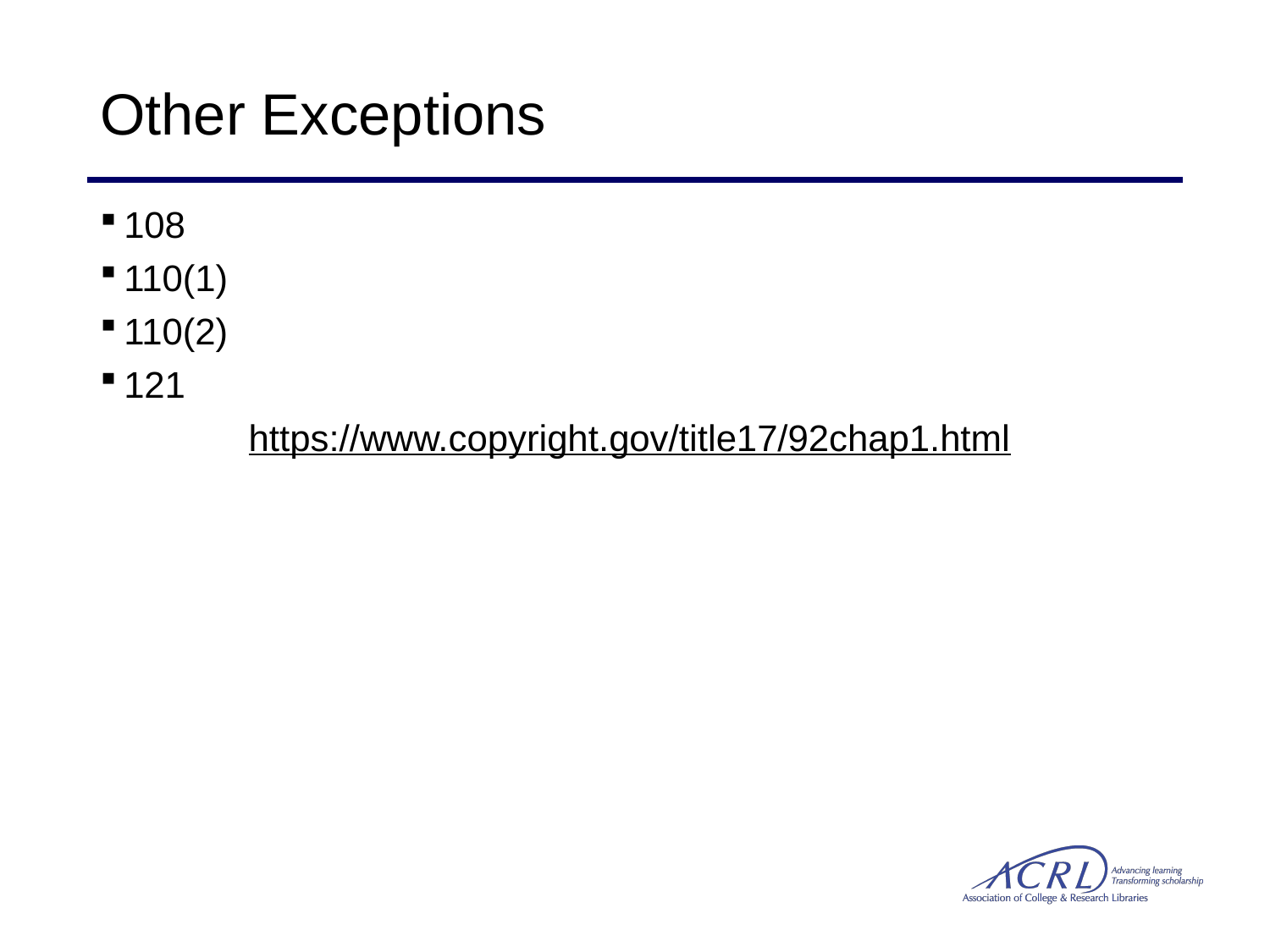

# Other Exceptions
108
110(1)
110(2)
121
https://www.copyright.gov/title17/92chap1.html